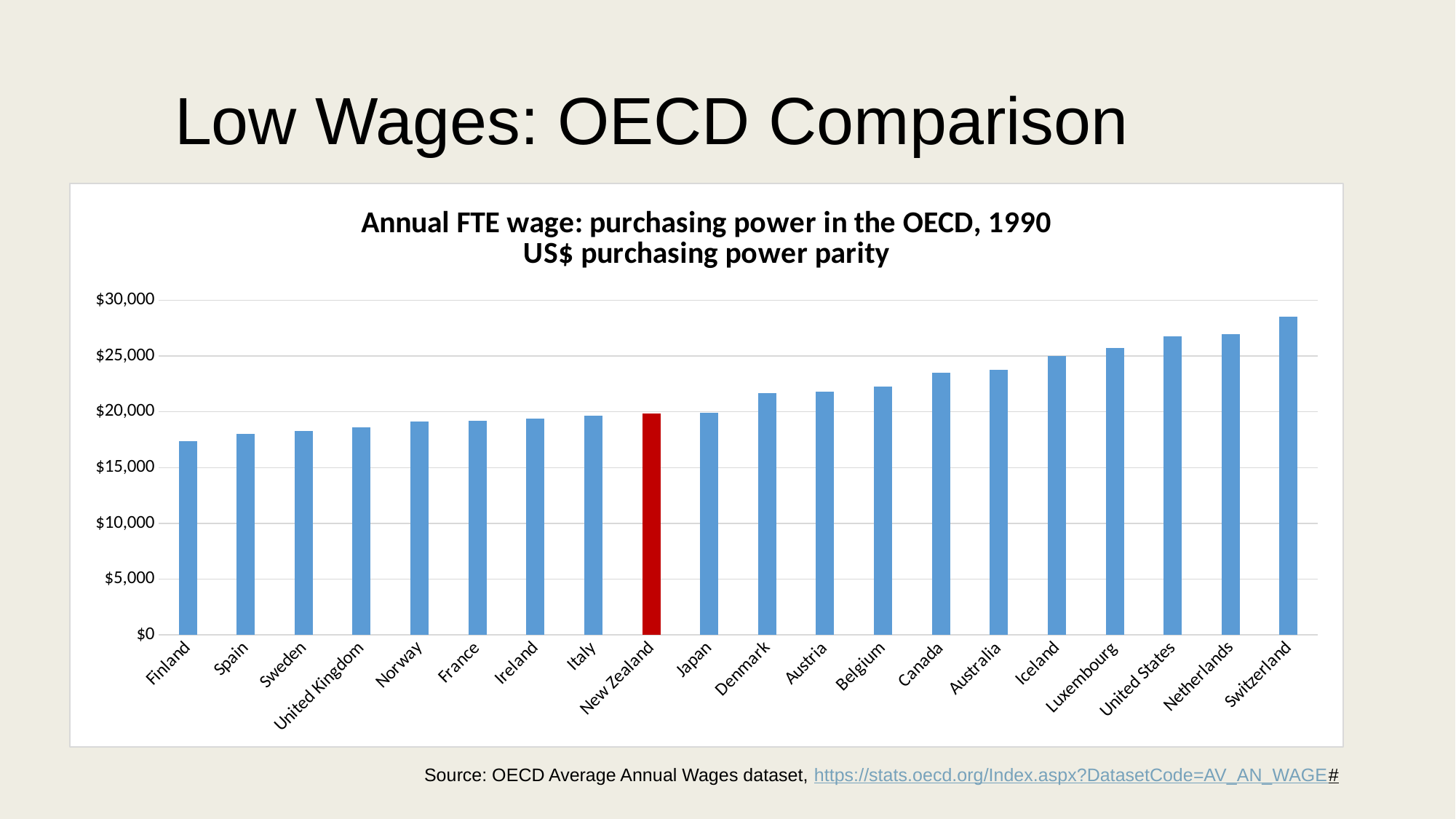

# Low Wages: OECD Comparison

### Chart: Annual FTE wage: purchasing power in the OECD, 1990
US$ purchasing power parity

| Category |  |
|---|---|
| Finland | 17395.515509653982 |
| Spain | 17990.00482107049 |
| Sweden | 18258.275143773513 |
| United Kingdom | 18629.3493318814 |
| Norway | 19139.658195731485 |
| France | 19171.099871989663 |
| Ireland | 19387.461815539406 |
| Italy | 19656.345622996847 |
| New Zealand | 19826.080314602073 |
| Japan | 19916.533304002613 |
| Denmark | 21655.80623343806 |
| Austria | 21821.32134949559 |
| Belgium | 22275.48840922467 |
| Canada | 23504.857851273242 |
| Australia | 23739.637542533186 |
| Iceland | 25010.91722215836 |
| Luxembourg | 25735.936667524064 |
| United States | 26771.9595330931 |
| Netherlands | 26953.22081028182 |
| Switzerland | 28561.05754586006 |
Source: OECD Average Annual Wages dataset, https://stats.oecd.org/Index.aspx?DatasetCode=AV_AN_WAGE#